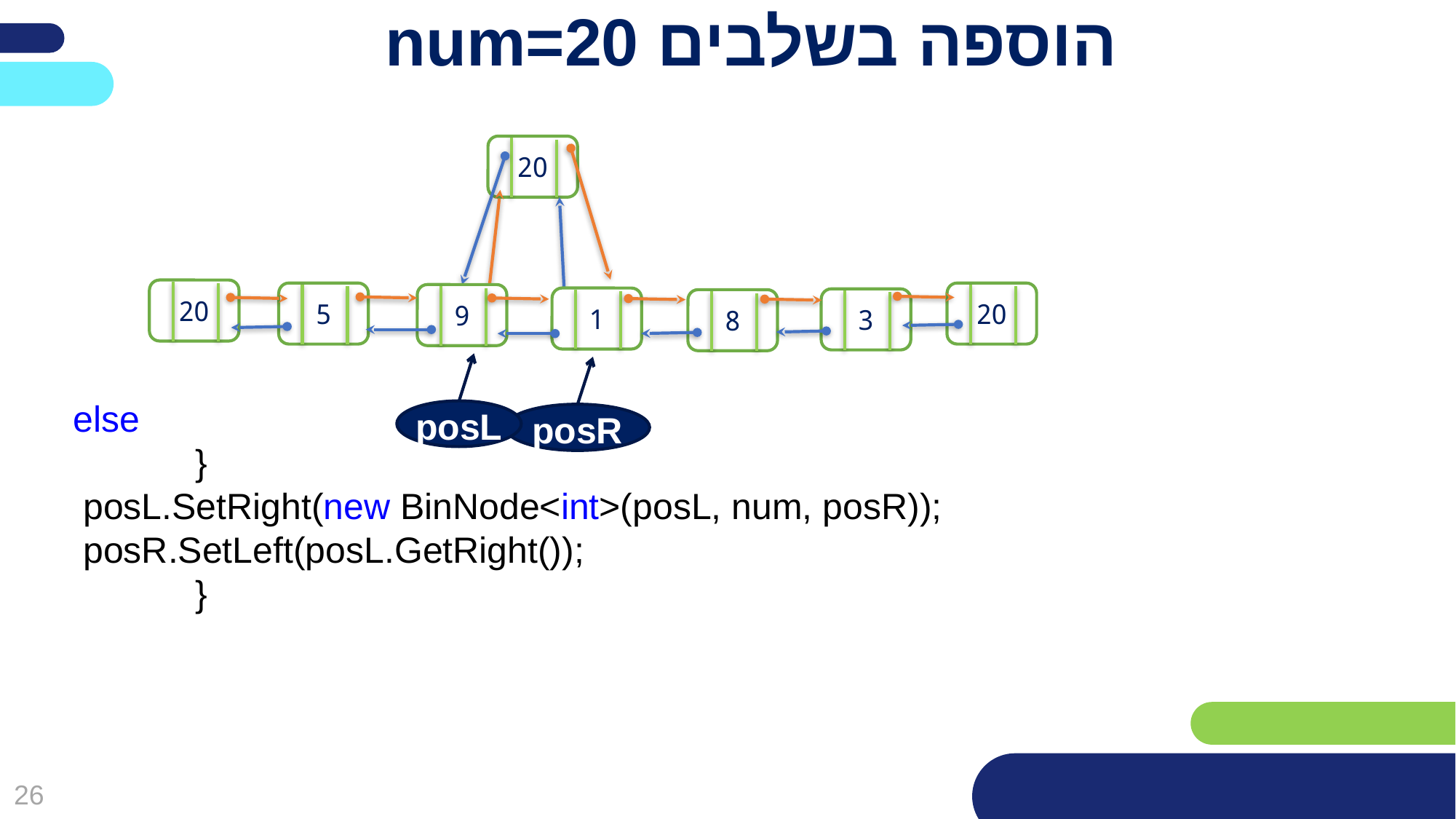

# הוספה בשלבים num=20
20
20
5
9
1
3
8
20
posL
posR
else
            }
 posL.SetRight(new BinNode<int>(posL, num, posR));
 posR.SetLeft(posL.GetRight());
            }